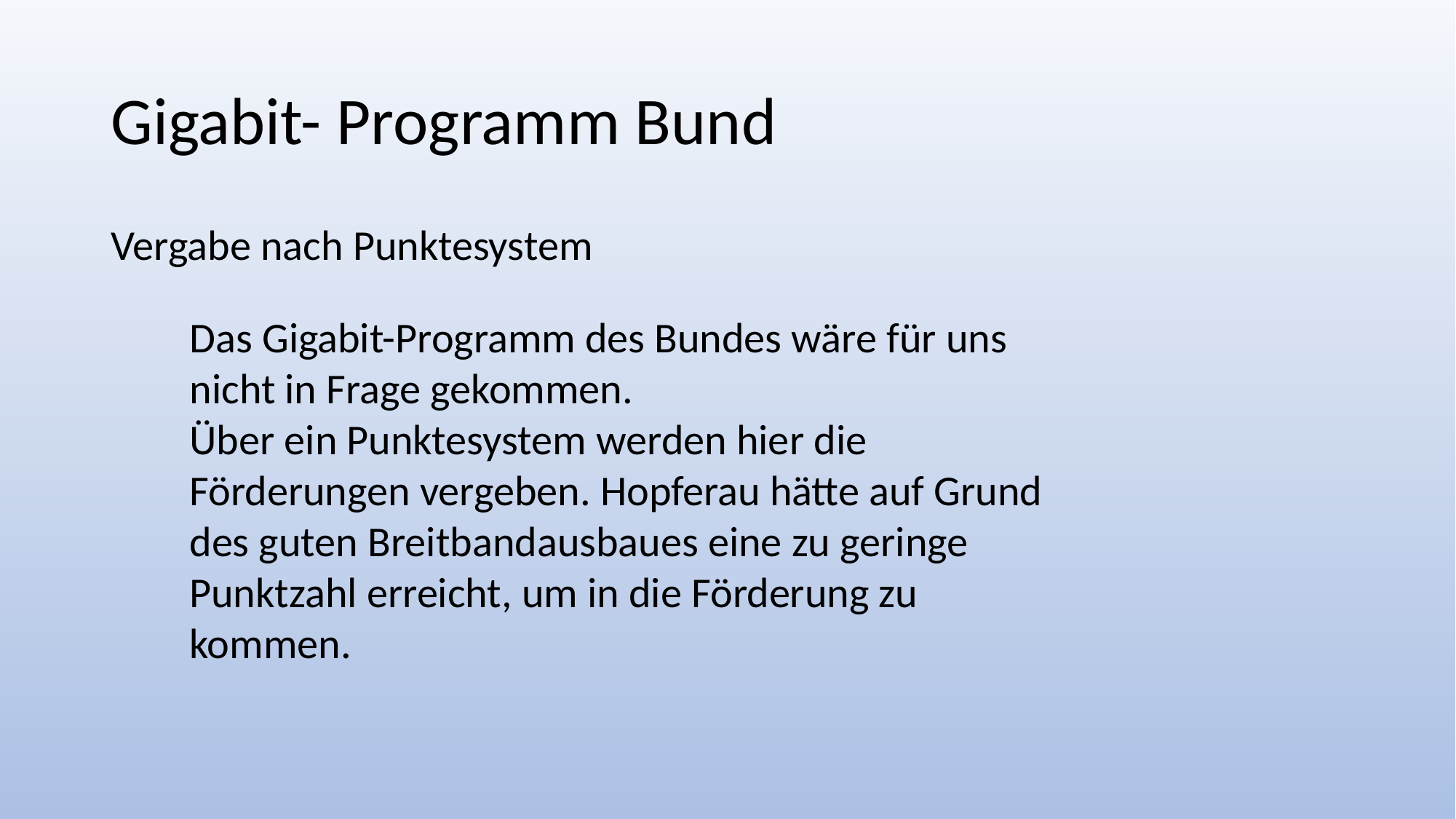

# Gigabit- Programm Bund
Vergabe nach Punktesystem
Das Gigabit-Programm des Bundes wäre für uns nicht in Frage gekommen.
Über ein Punktesystem werden hier die Förderungen vergeben. Hopferau hätte auf Grund des guten Breitbandausbaues eine zu geringe Punktzahl erreicht, um in die Förderung zu kommen.